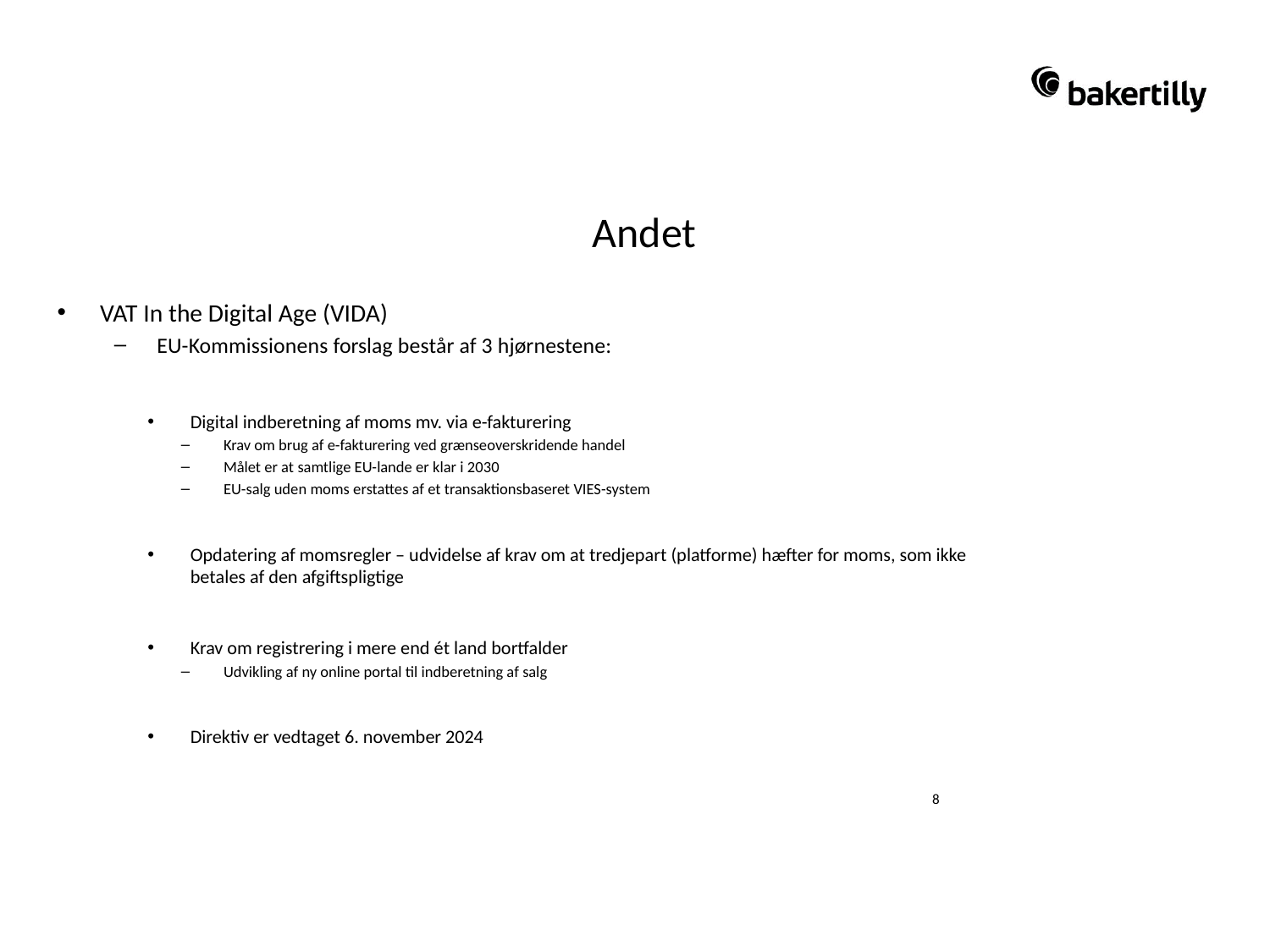

Hvad er på vej – orientering om VIDA
# Andet
VAT In the Digital Age (VIDA)
EU-Kommissionens forslag består af 3 hjørnestene:

Digital indberetning af moms mv. via e-fakturering
Krav om brug af e-fakturering ved grænseoverskridende handel
Målet er at samtlige EU-lande er klar i 2030
EU-salg uden moms erstattes af et transaktionsbaseret VIES-system

Opdatering af momsregler – udvidelse af krav om at tredjepart (platforme) hæfter for moms, som ikke betales af den afgiftspligtige

Krav om registrering i mere end ét land bortfalder
Udvikling af ny online portal til indberetning af salg

Direktiv er vedtaget 6. november 2024
8